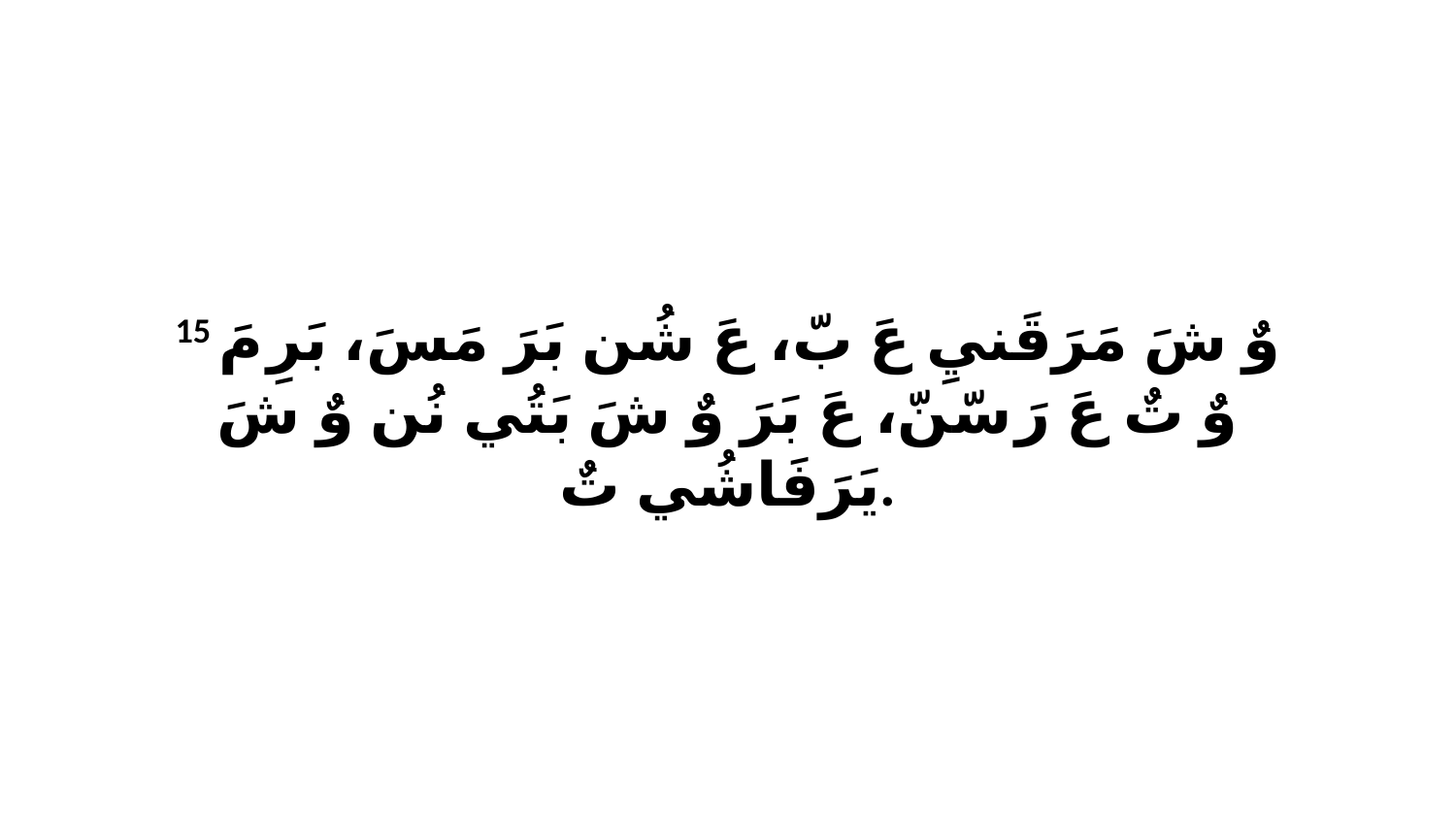

15 وٌ شَ مَرَقَنيِ عَ بّ، عَ شُن بَرَ مَسَ، بَرِ مَ وٌ تٌ عَ رَ سّنّ، عَ بَرَ وٌ شَ بَتُي نُن وٌ شَ يَرَفَاشُي تٌ.